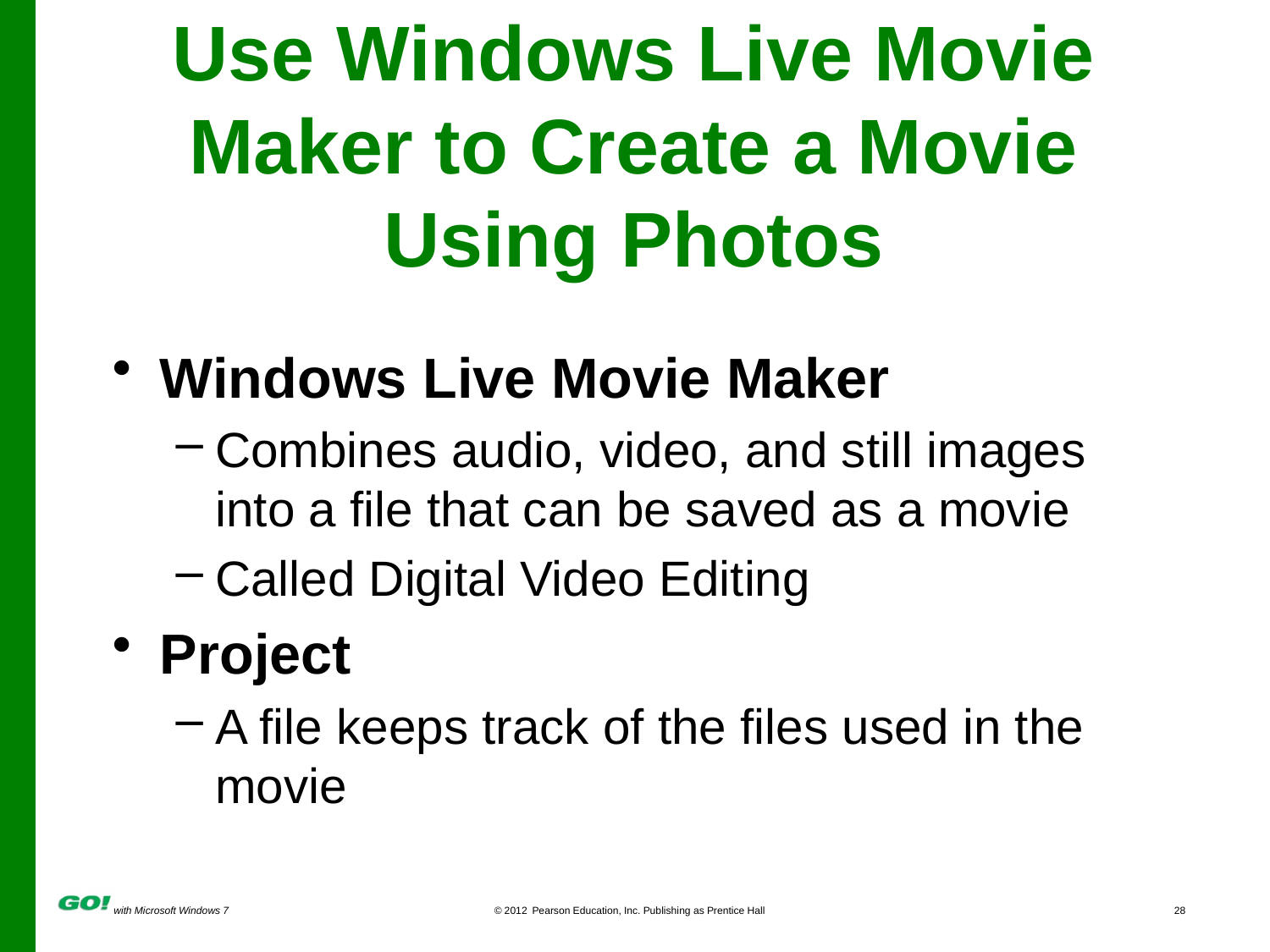

# Use Windows Live Movie Maker to Create a Movie Using Photos
Windows Live Movie Maker
Combines audio, video, and still images into a file that can be saved as a movie
Called Digital Video Editing
Project
A file keeps track of the files used in the movie